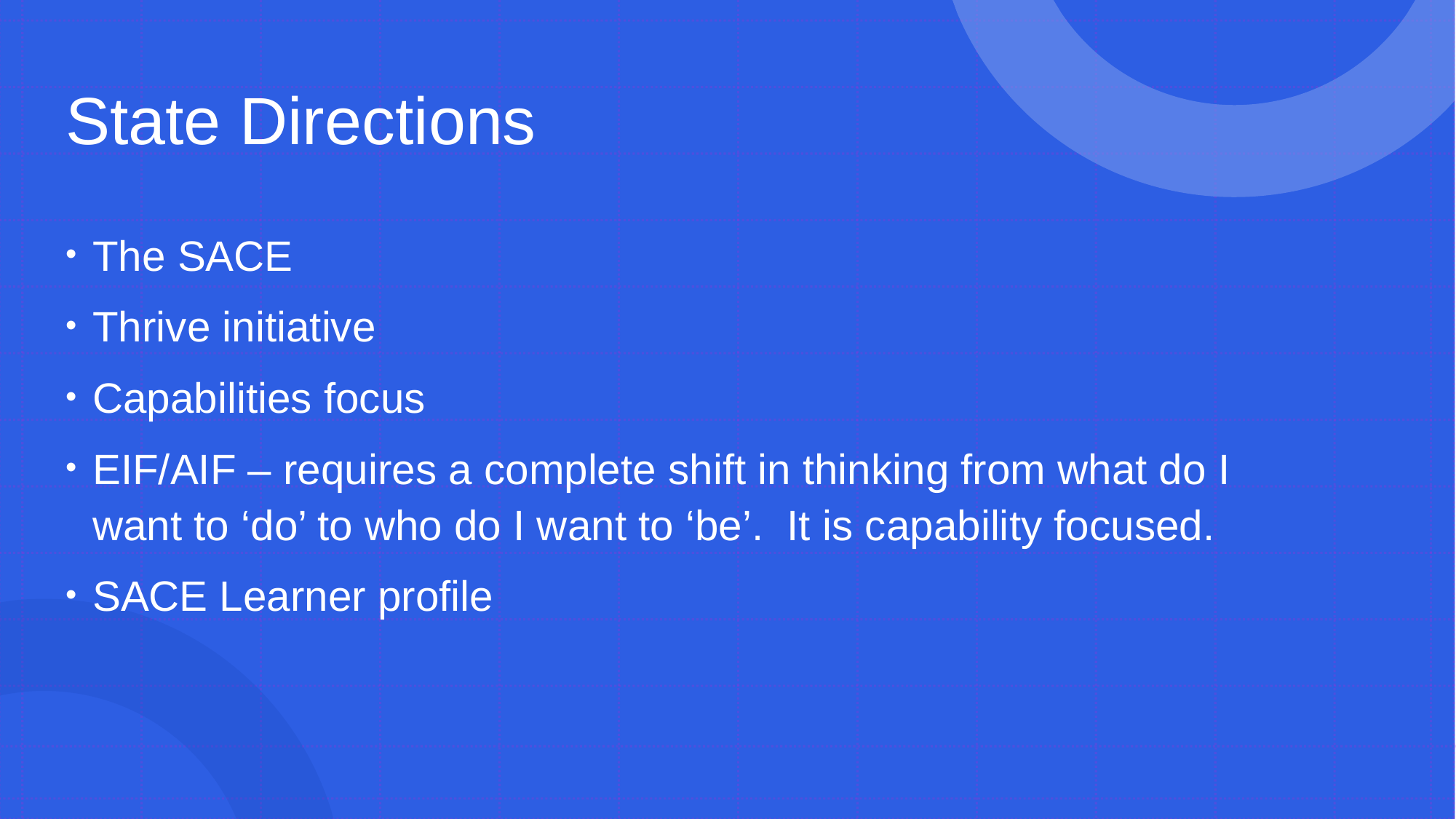

# State Directions
The SACE
Thrive initiative
Capabilities focus
EIF/AIF – requires a complete shift in thinking from what do I want to ‘do’ to who do I want to ‘be’.  It is capability focused.
SACE Learner profile